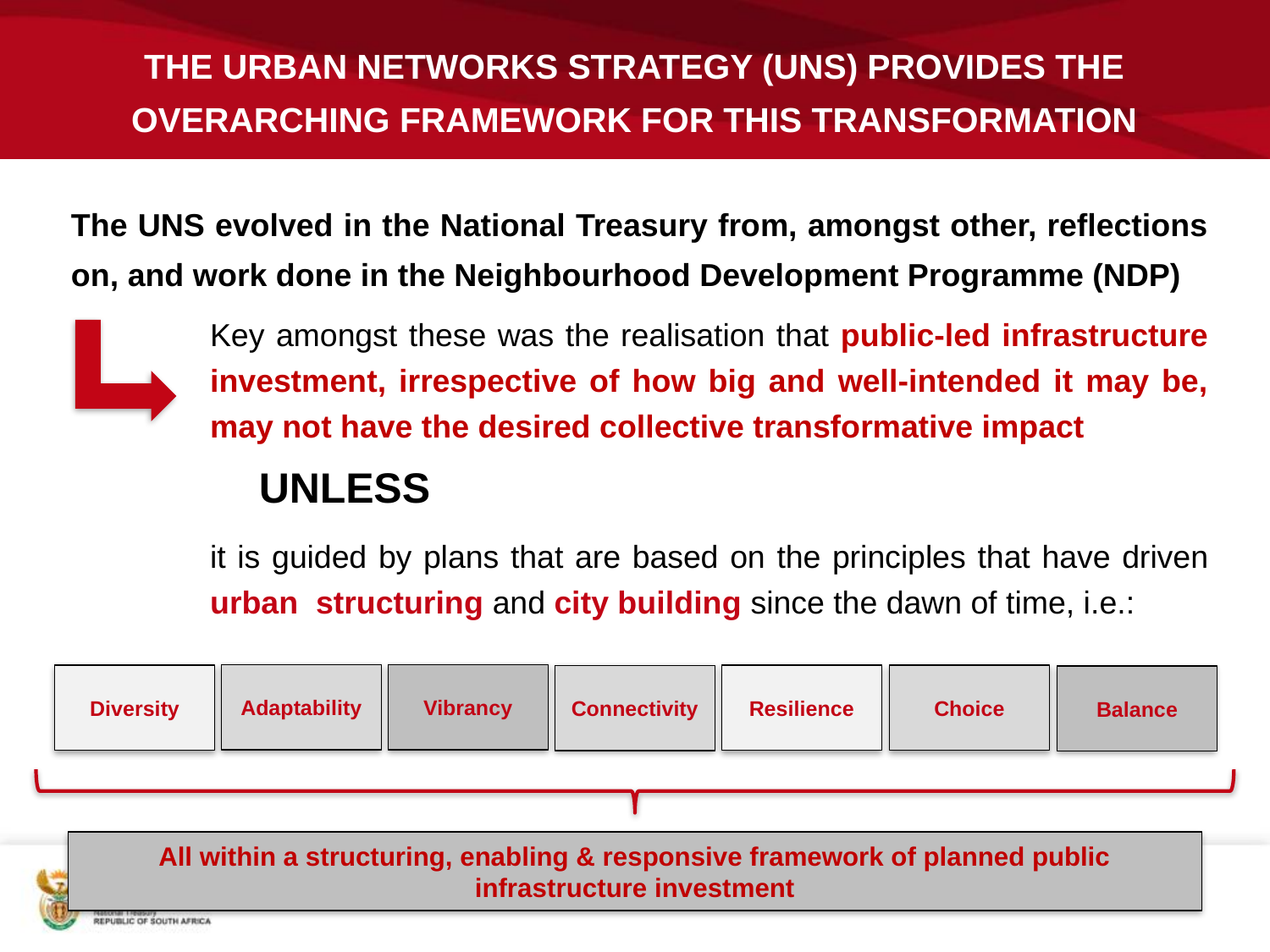

The Urban Networks Strategy (UNS) provides the overarching framework for this transformation
The UNS evolved in the National Treasury from, amongst other, reflections on, and work done in the Neighbourhood Development Programme (NDP)

Key amongst these was the realisation that public-led infrastructure investment, irrespective of how big and well-intended it may be, may not have the desired collective transformative impact

UNLESS
it is guided by plans that are based on the principles that have driven urban  structuring and city building since the dawn of time, i.e.:

Adaptability
Vibrancy
Resilience
Choice
Diversity
Connectivity
Balance
All within a structuring, enabling & responsive framework of planned public infrastructure investment